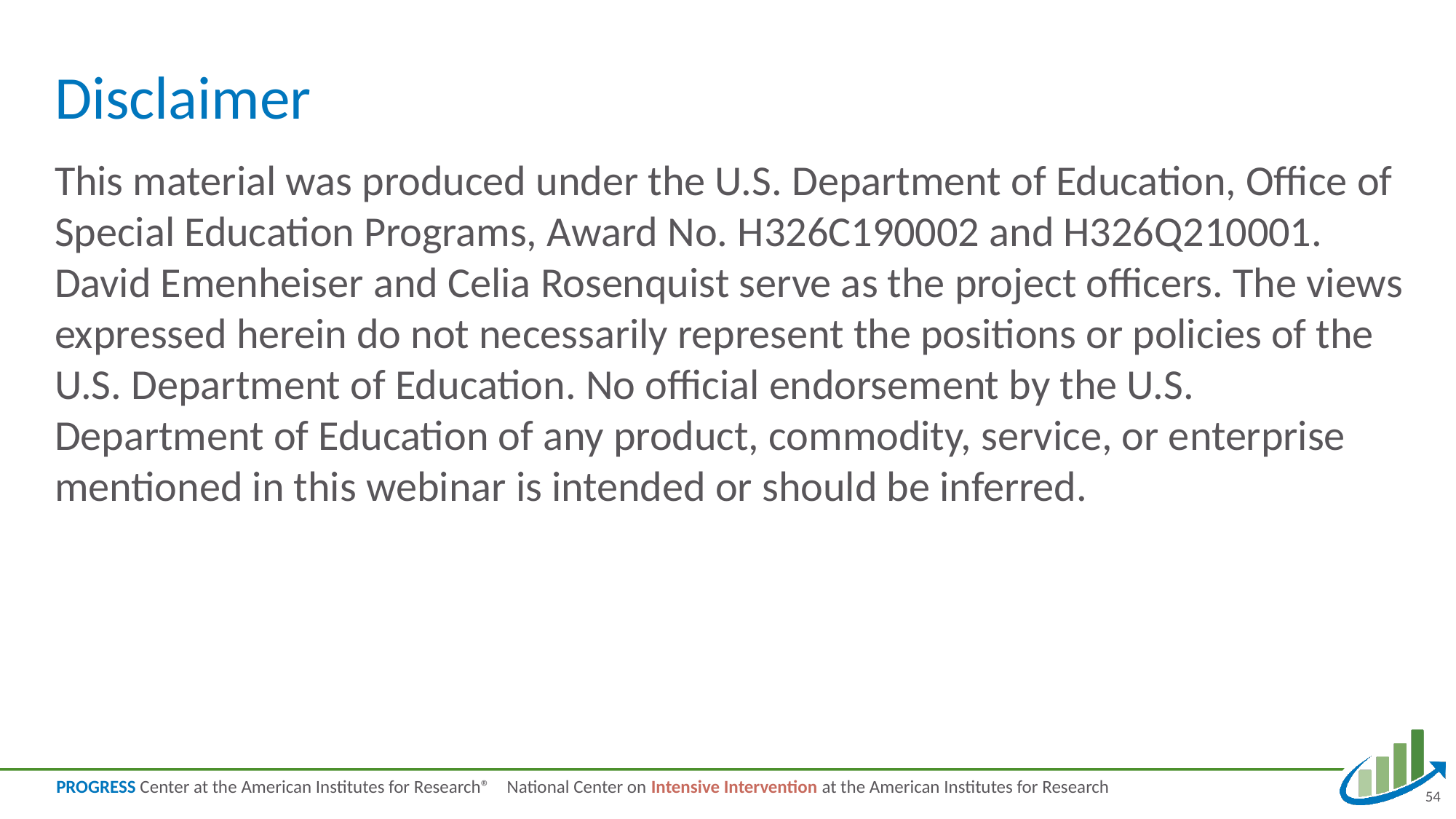

# Disclaimer
This material was produced under the U.S. Department of Education, Office of Special Education Programs, Award No. H326C190002 and H326Q210001. David Emenheiser and Celia Rosenquist serve as the project officers. The views expressed herein do not necessarily represent the positions or policies of the U.S. Department of Education. No official endorsement by the U.S. Department of Education of any product, commodity, service, or enterprise mentioned in this webinar is intended or should be inferred.

National Center on Intensive Intervention at the American Institutes for Research
54